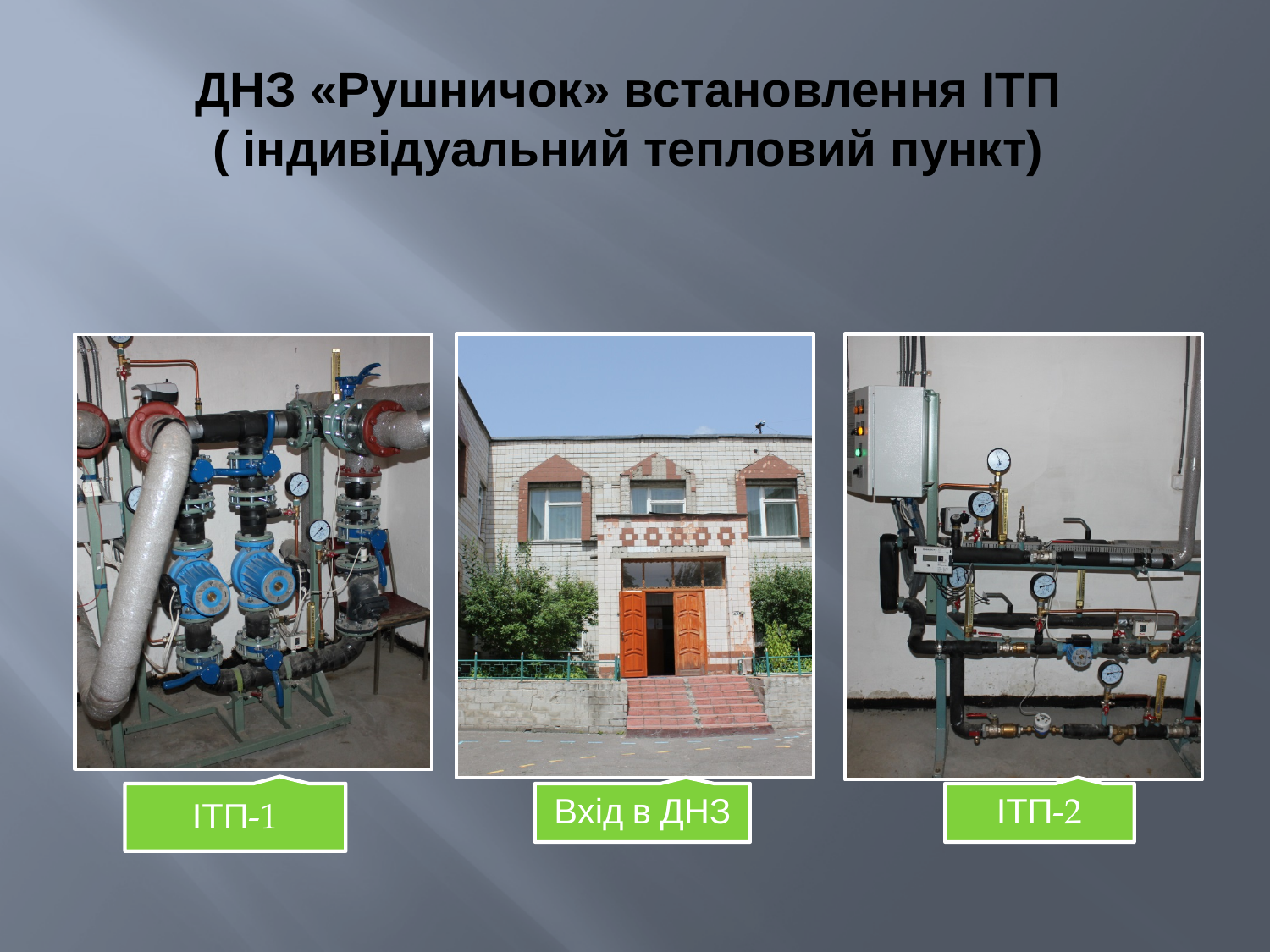

# ДНЗ «Рушничок» встановлення ІТП ( індивідуальний тепловий пункт)
ІТП-1
Вхід в ДНЗ
ІТП-2